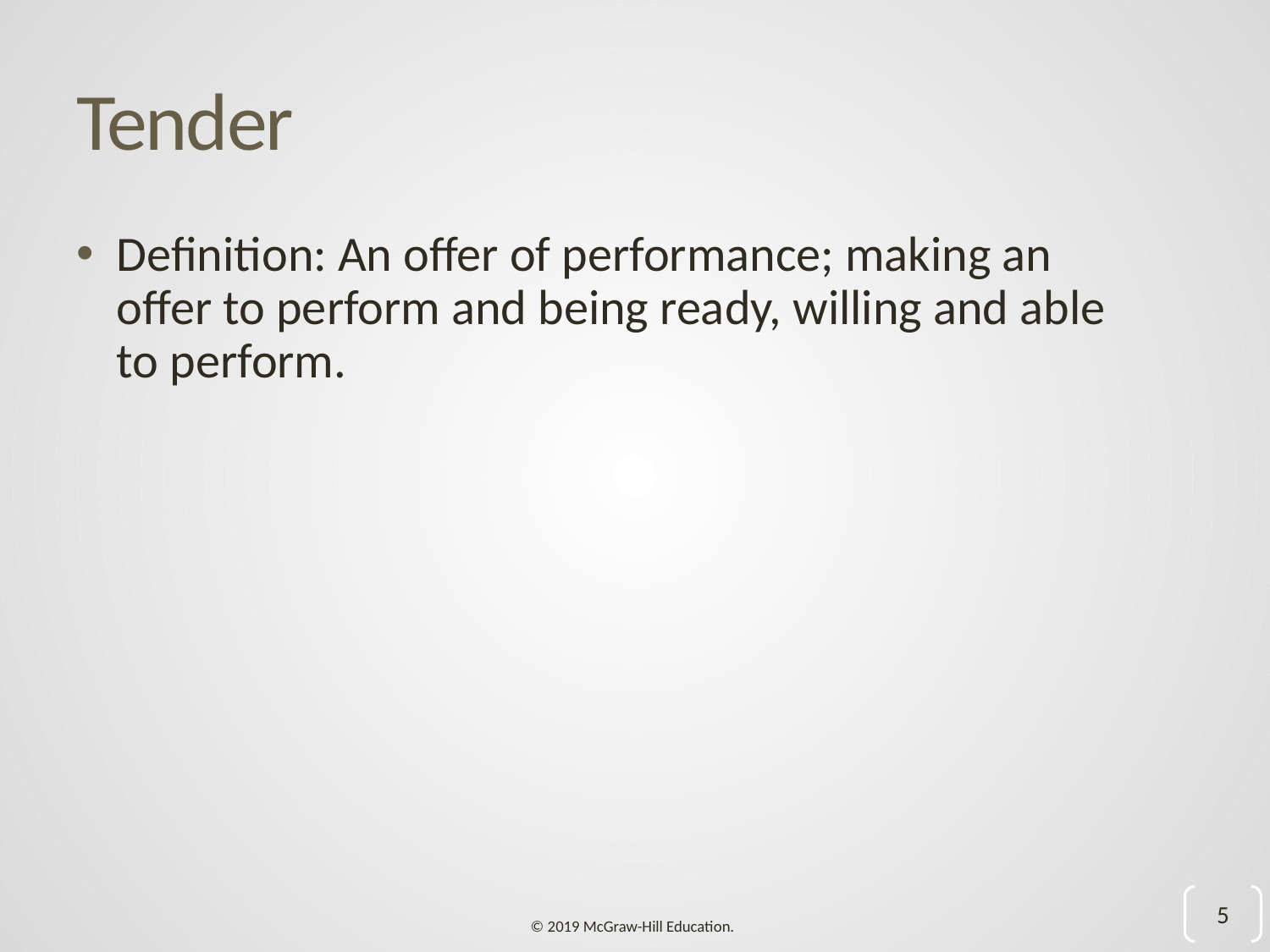

# Tender
Definition: An offer of performance; making an offer to perform and being ready, willing and able to perform.
5